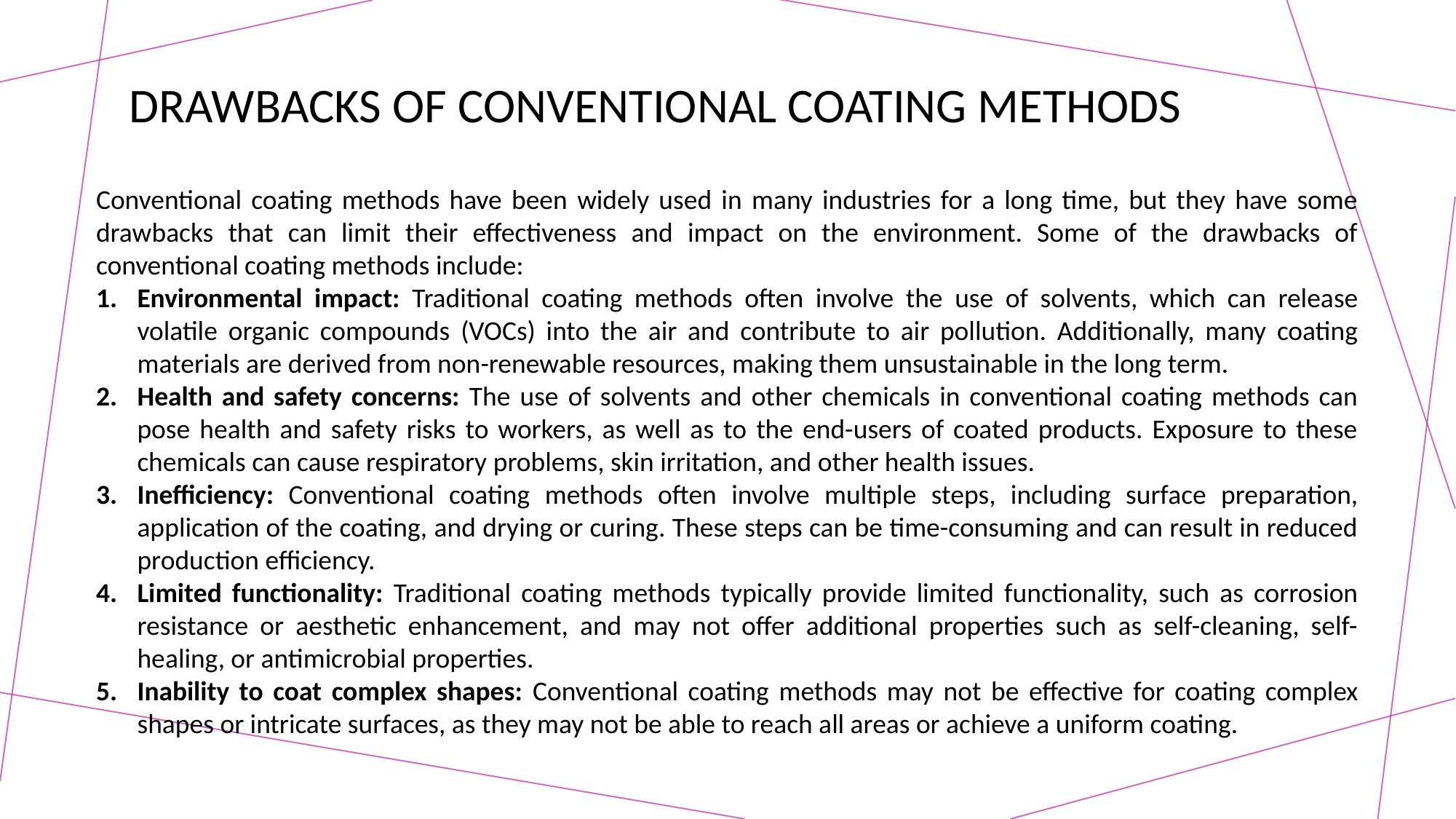

DRAWBACKS OF CONVENTIONAL COATING METHODS
Conventional coating methods have been widely used in many industries for a long time, but they have some drawbacks that can limit their effectiveness and impact on the environment. Some of the drawbacks of conventional coating methods include:
Environmental impact: Traditional coating methods often involve the use of solvents, which can release volatile organic compounds (VOCs) into the air and contribute to air pollution. Additionally, many coating materials are derived from non-renewable resources, making them unsustainable in the long term.
Health and safety concerns: The use of solvents and other chemicals in conventional coating methods can pose health and safety risks to workers, as well as to the end-users of coated products. Exposure to these chemicals can cause respiratory problems, skin irritation, and other health issues.
Inefficiency: Conventional coating methods often involve multiple steps, including surface preparation, application of the coating, and drying or curing. These steps can be time-consuming and can result in reduced production efficiency.
Limited functionality: Traditional coating methods typically provide limited functionality, such as corrosion resistance or aesthetic enhancement, and may not offer additional properties such as self-cleaning, self-healing, or antimicrobial properties.
Inability to coat complex shapes: Conventional coating methods may not be effective for coating complex shapes or intricate surfaces, as they may not be able to reach all areas or achieve a uniform coating.